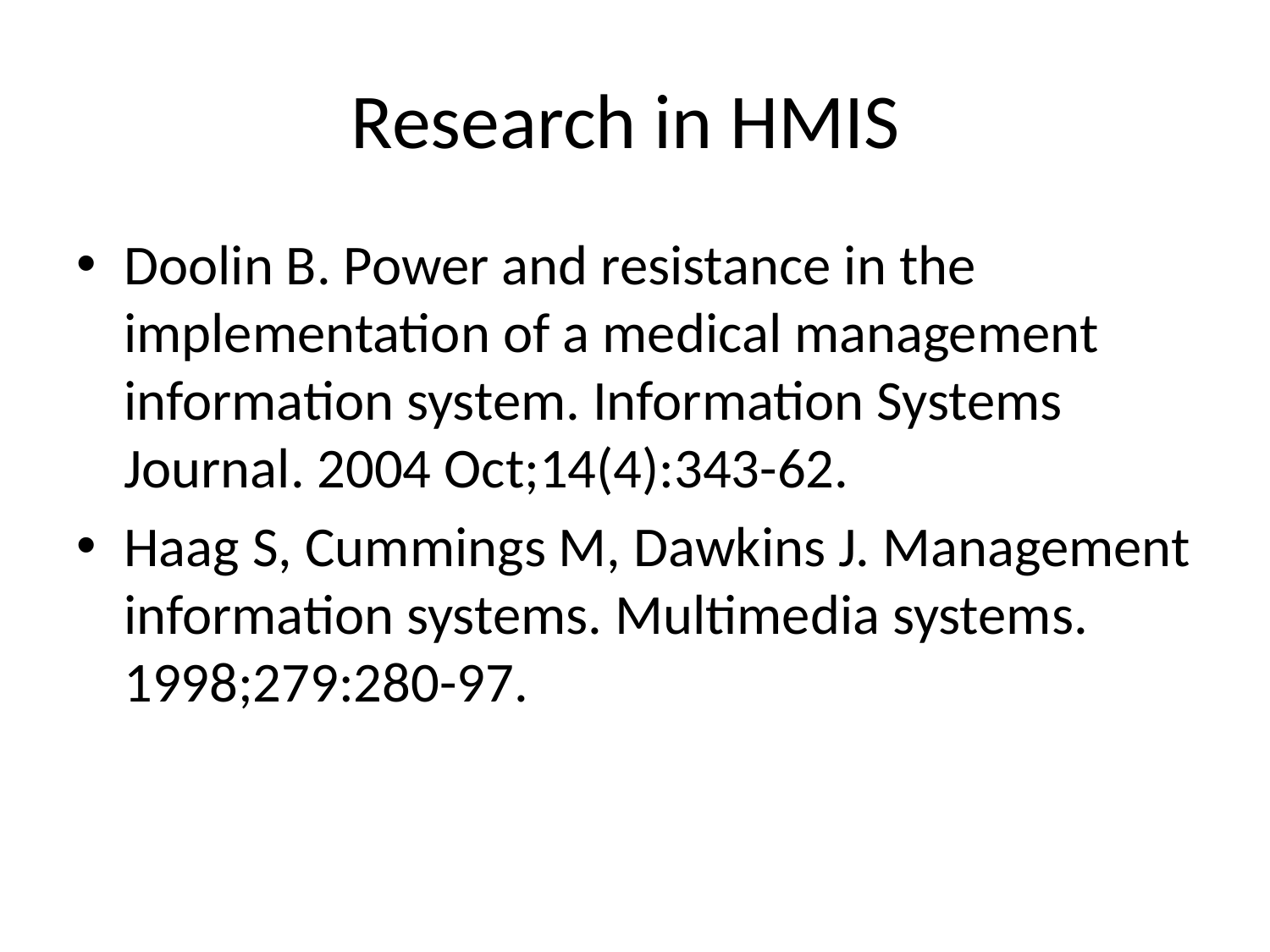

# Research in HMIS
Doolin B. Power and resistance in the implementation of a medical management information system. Information Systems Journal. 2004 Oct;14(4):343-62.
Haag S, Cummings M, Dawkins J. Management information systems. Multimedia systems. 1998;279:280-97.